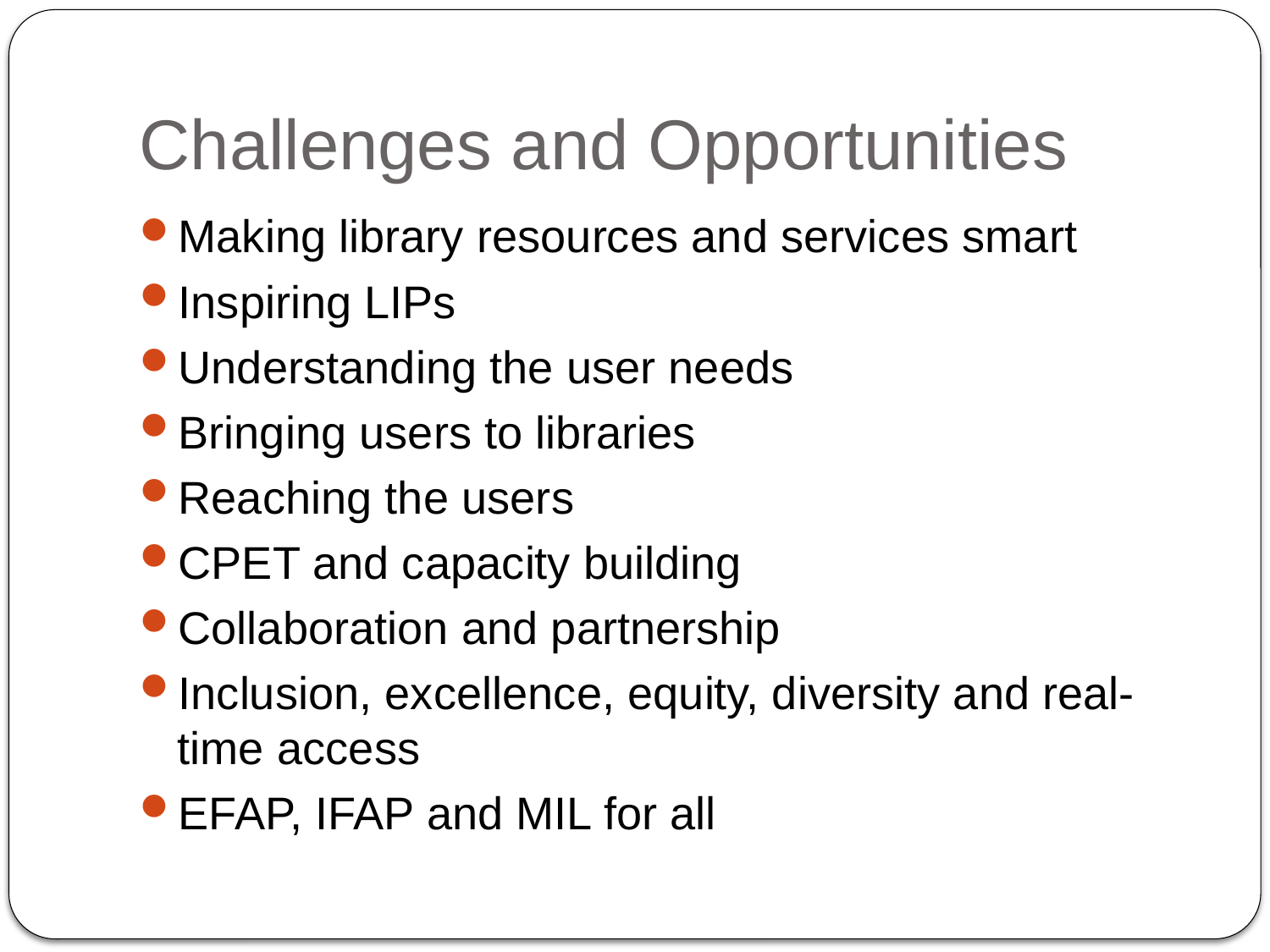

# Challenges and Opportunities
Making library resources and services smart
Inspiring LIPs
Understanding the user needs
Bringing users to libraries
Reaching the users
CPET and capacity building
Collaboration and partnership
Inclusion, excellence, equity, diversity and real-time access
EFAP, IFAP and MIL for all